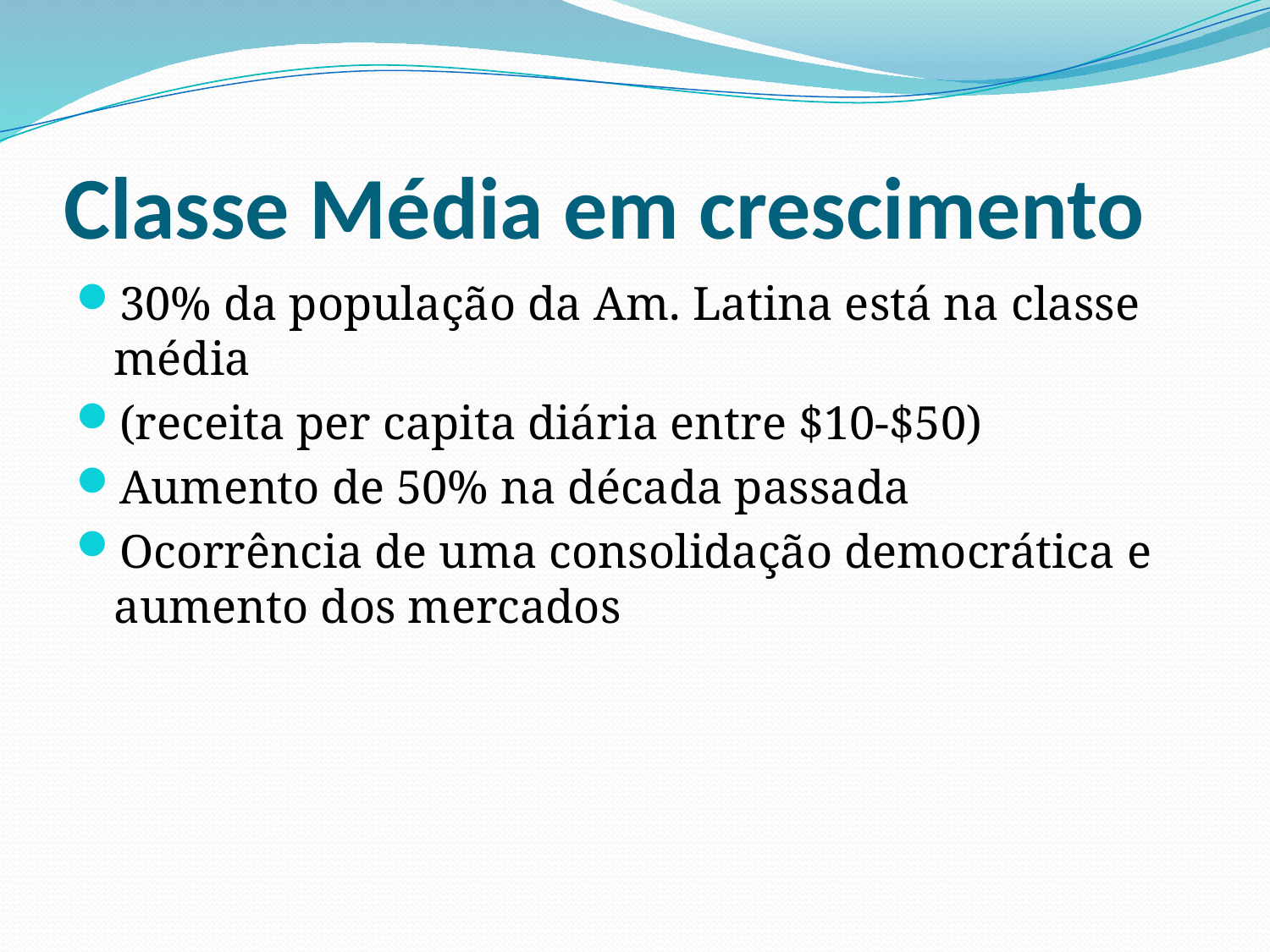

# Classe Média em crescimento
30% da população da Am. Latina está na classe média
(receita per capita diária entre $10-$50)
Aumento de 50% na década passada
Ocorrência de uma consolidação democrática e aumento dos mercados